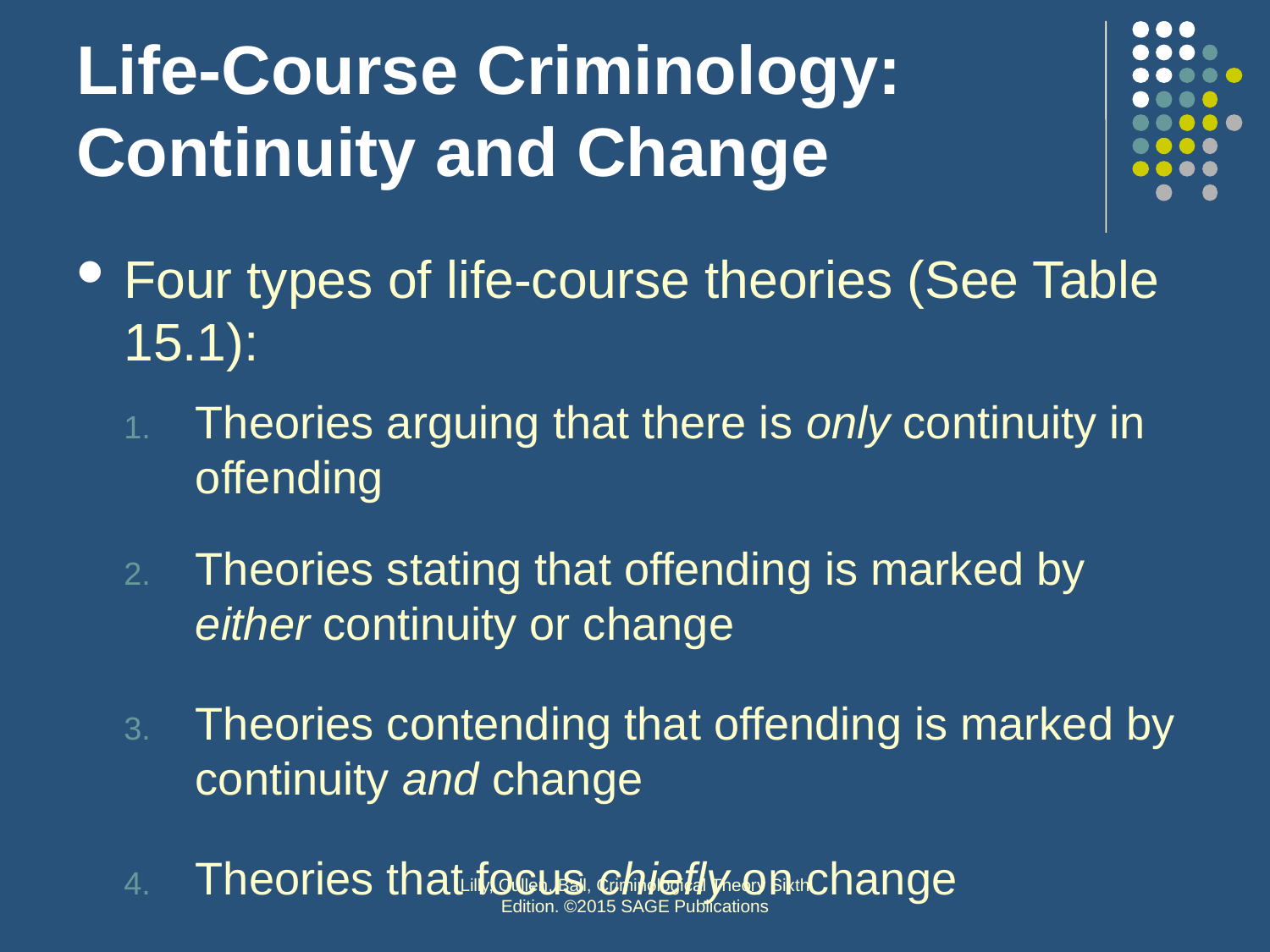

# Life-Course Criminology: Continuity and Change
Four types of life-course theories (See Table 15.1):

Theories arguing that there is only continuity in offending

Theories stating that offending is marked by either continuity or change

Theories contending that offending is marked by continuity and change

Theories that focus chiefly on change
Lilly, Cullen, Ball, Criminological Theory Sixth Edition. ©2015 SAGE Publications